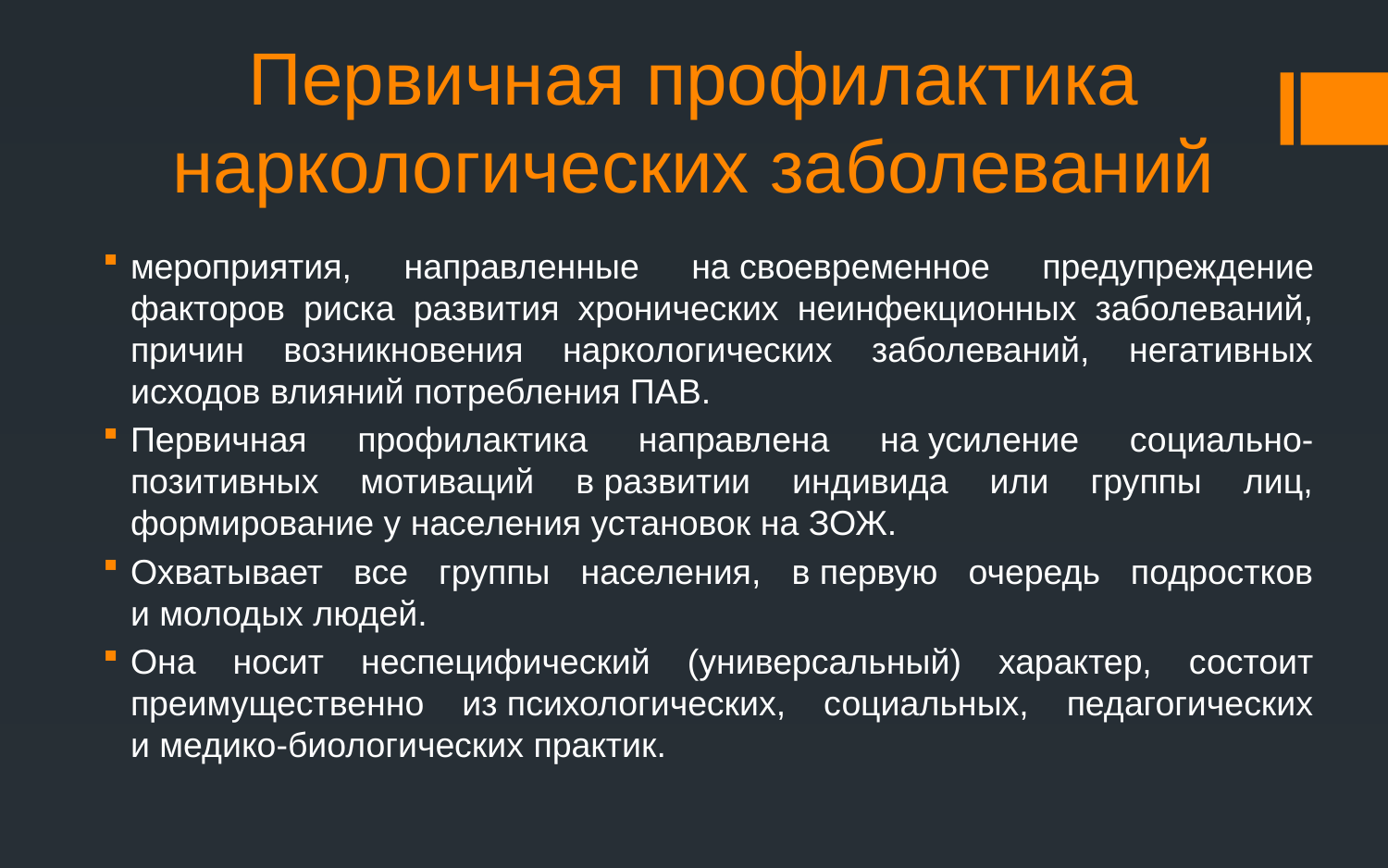

# Первичная профилактика наркологических заболеваний
мероприятия, направленные на своевременное предупреждение факторов риска развития хронических неинфекционных заболеваний, причин возникновения наркологических заболеваний, негативных исходов влияний потребления ПАВ.
Первичная профилактика направлена на усиление социально-позитивных мотиваций в развитии индивида или группы лиц, формирование у населения установок на ЗОЖ.
Охватывает все группы населения, в первую очередь подростков и молодых людей.
Она носит неспецифический (универсальный) характер, состоит преимущественно из психологических, социальных, педагогических и медико-биологических практик.